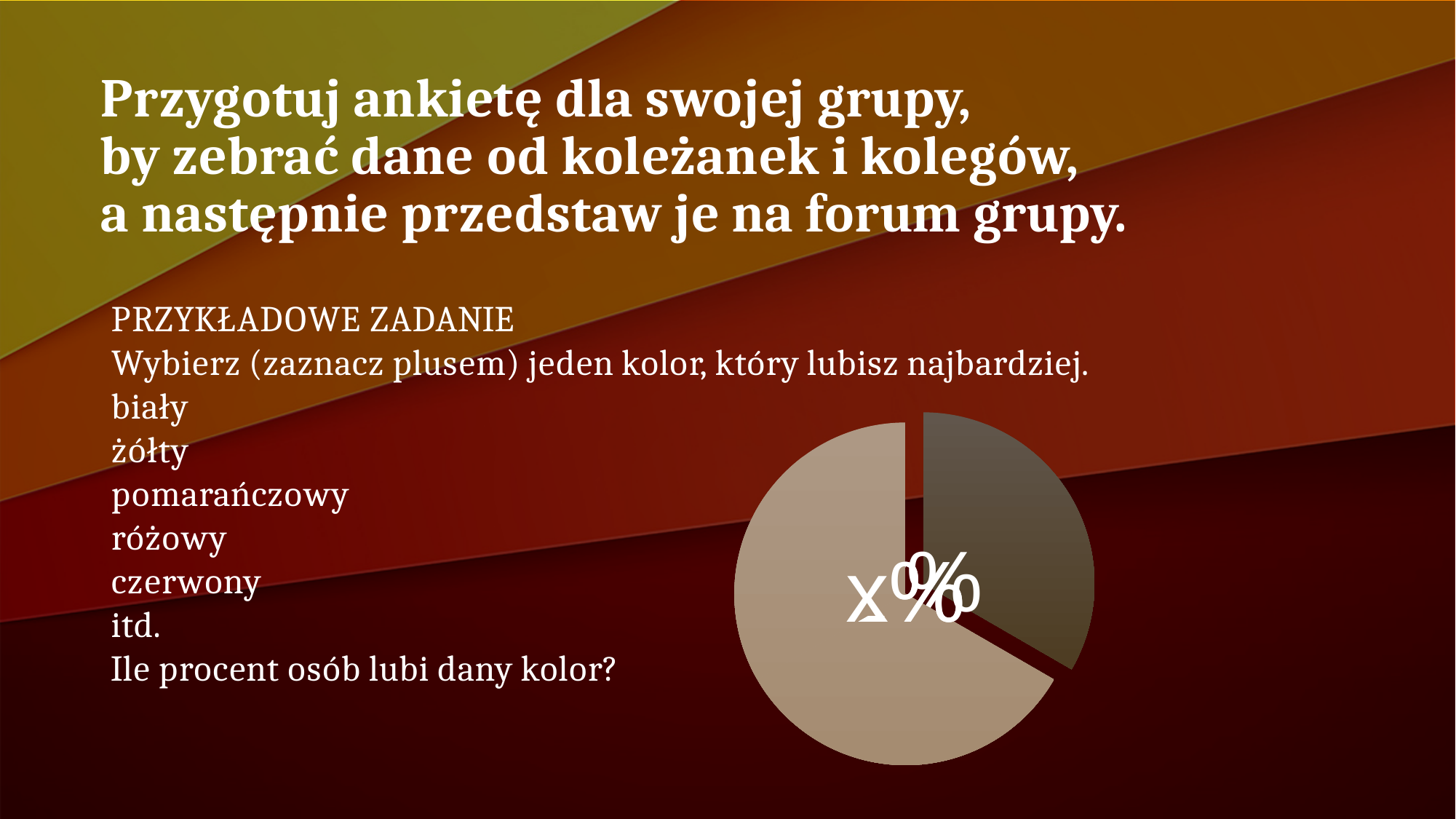

# Przygotuj ankietę dla swojej grupy, by zebrać dane od koleżanek i kolegów, a następnie przedstaw je na forum grupy.
PRZYKŁADOWE ZADANIE
Wybierz (zaznacz plusem) jeden kolor, który lubisz najbardziej.
biały
żółty
pomarańczowy
różowy
czerwony
itd.
Ile procent osób lubi dany kolor?
y%
z%
x%